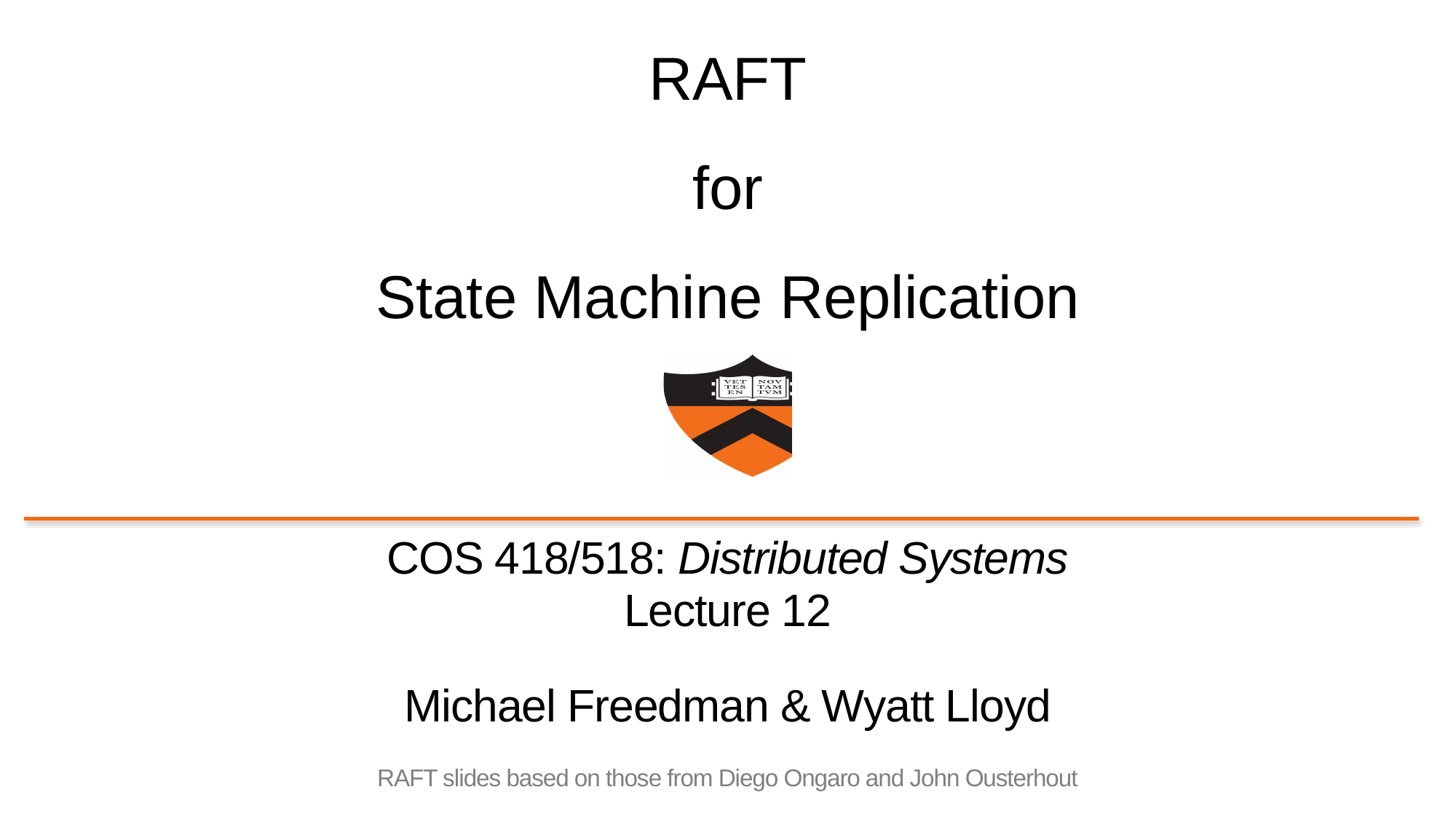

# RAFT for State Machine Replication
COS 418/518: Distributed Systems
Lecture 12

Michael Freedman & Wyatt Lloyd

RAFT slides based on those from Diego Ongaro and John Ousterhout